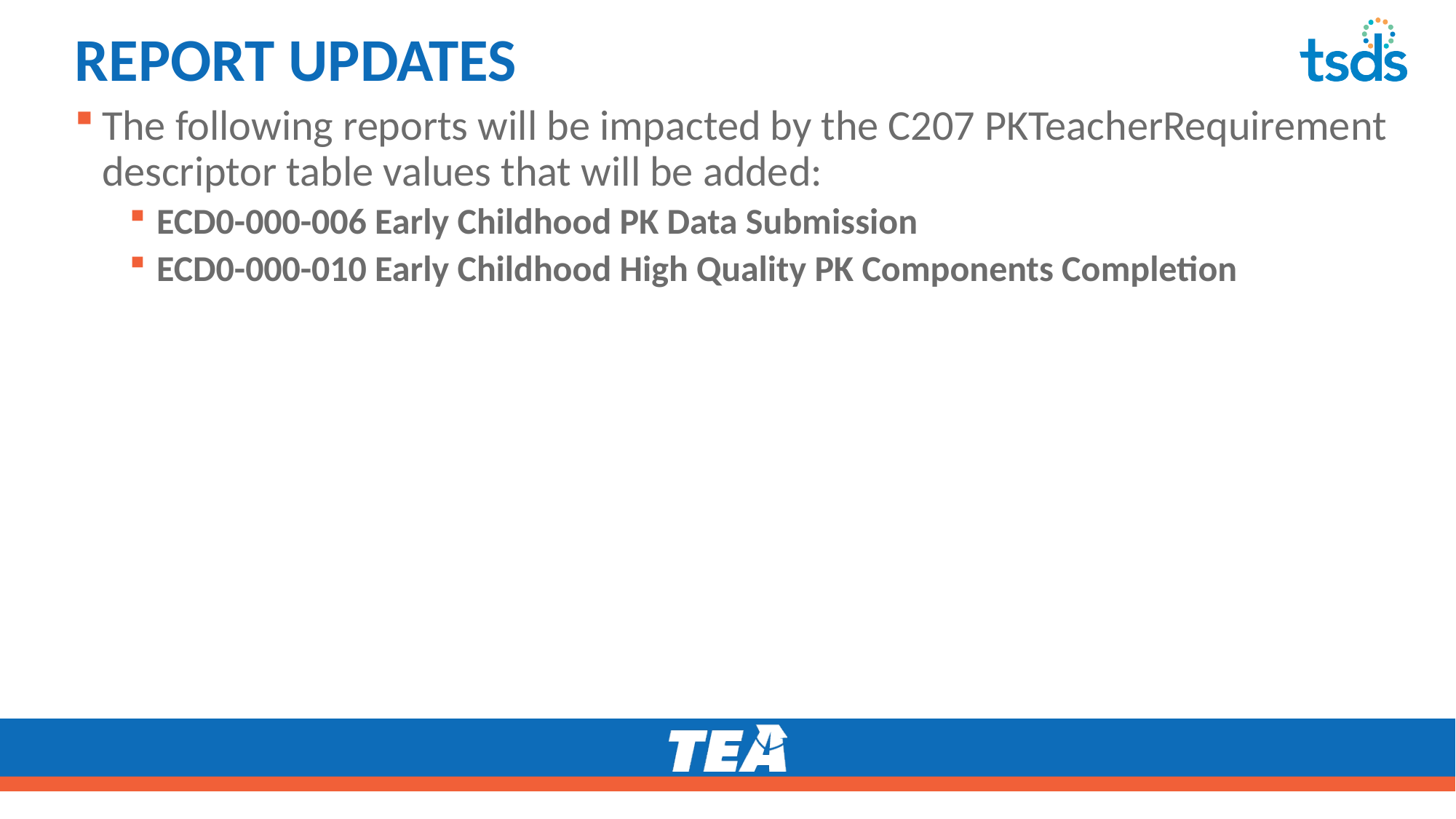

# REPORT UPDATES 3
The following reports will be impacted by the C207 PKTeacherRequirement descriptor table values that will be added:
ECD0-000-006 Early Childhood PK Data Submission
ECD0-000-010 Early Childhood High Quality PK Components Completion